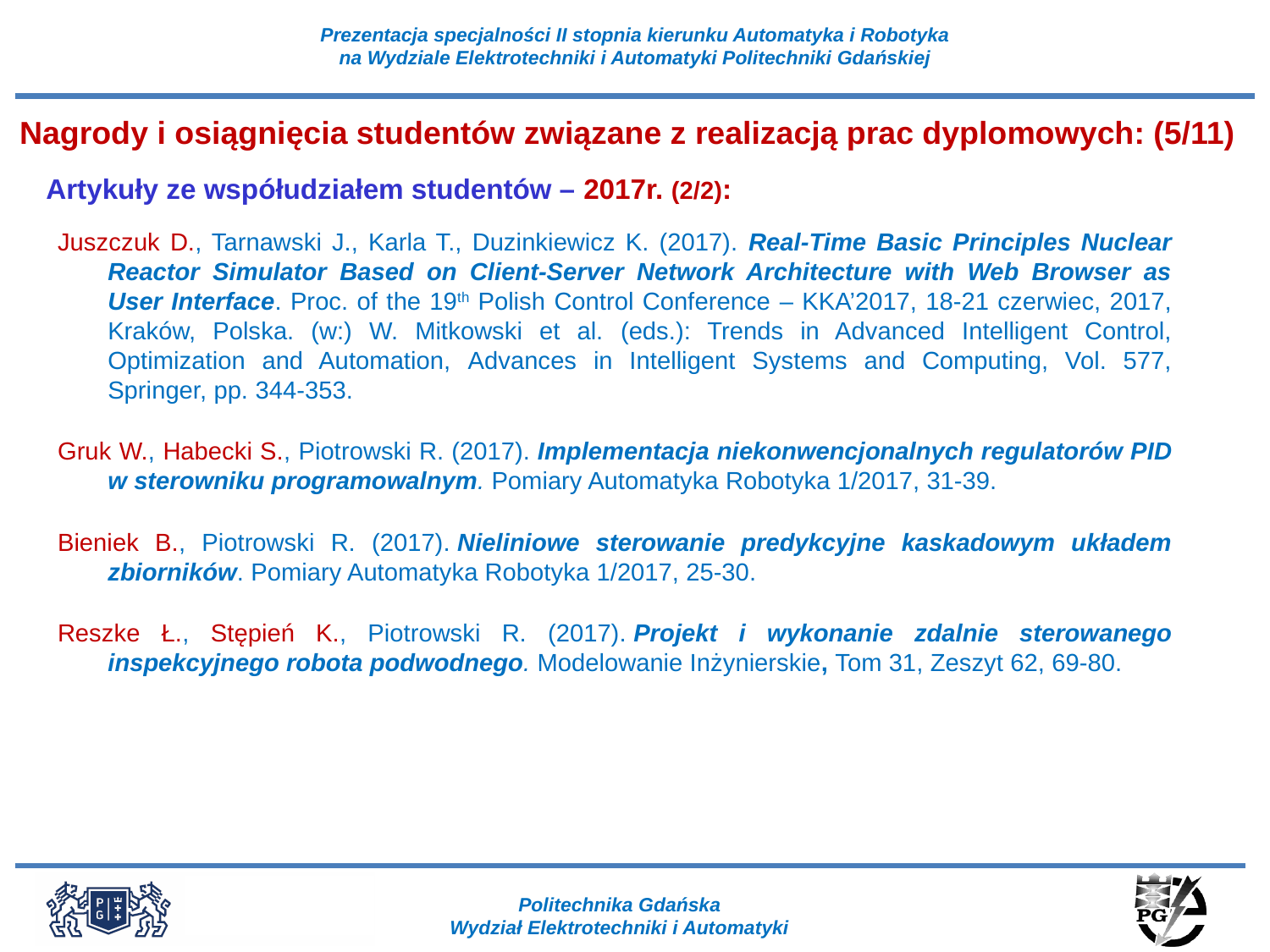

Nagrody i osiągnięcia studentów związane z realizacją prac dyplomowych: (5/11)
Artykuły ze współudziałem studentów – 2017r. (2/2):
Juszczuk D., Tarnawski J., Karla T., Duzinkiewicz K. (2017). Real-Time Basic Principles Nuclear Reactor Simulator Based on Client-Server Network Architecture with Web Browser as User Interface. Proc. of the 19th Polish Control Conference – KKA’2017, 18-21 czerwiec, 2017, Kraków, Polska. (w:) W. Mitkowski et al. (eds.): Trends in Advanced Intelligent Control, Optimization and Automation, Advances in Intelligent Systems and Computing, Vol. 577, Springer, pp. 344-353.

Gruk W., Habecki S., Piotrowski R. (2017). Implementacja niekonwencjonalnych regulatorów PID w sterowniku programowalnym. Pomiary Automatyka Robotyka 1/2017, 31-39.

Bieniek B., Piotrowski R. (2017). Nieliniowe sterowanie predykcyjne kaskadowym układem zbiorników. Pomiary Automatyka Robotyka 1/2017, 25-30.

Reszke Ł., Stępień K., Piotrowski R. (2017). Projekt i wykonanie zdalnie sterowanego inspekcyjnego robota podwodnego. Modelowanie Inżynierskie, Tom 31, Zeszyt 62, 69-80.